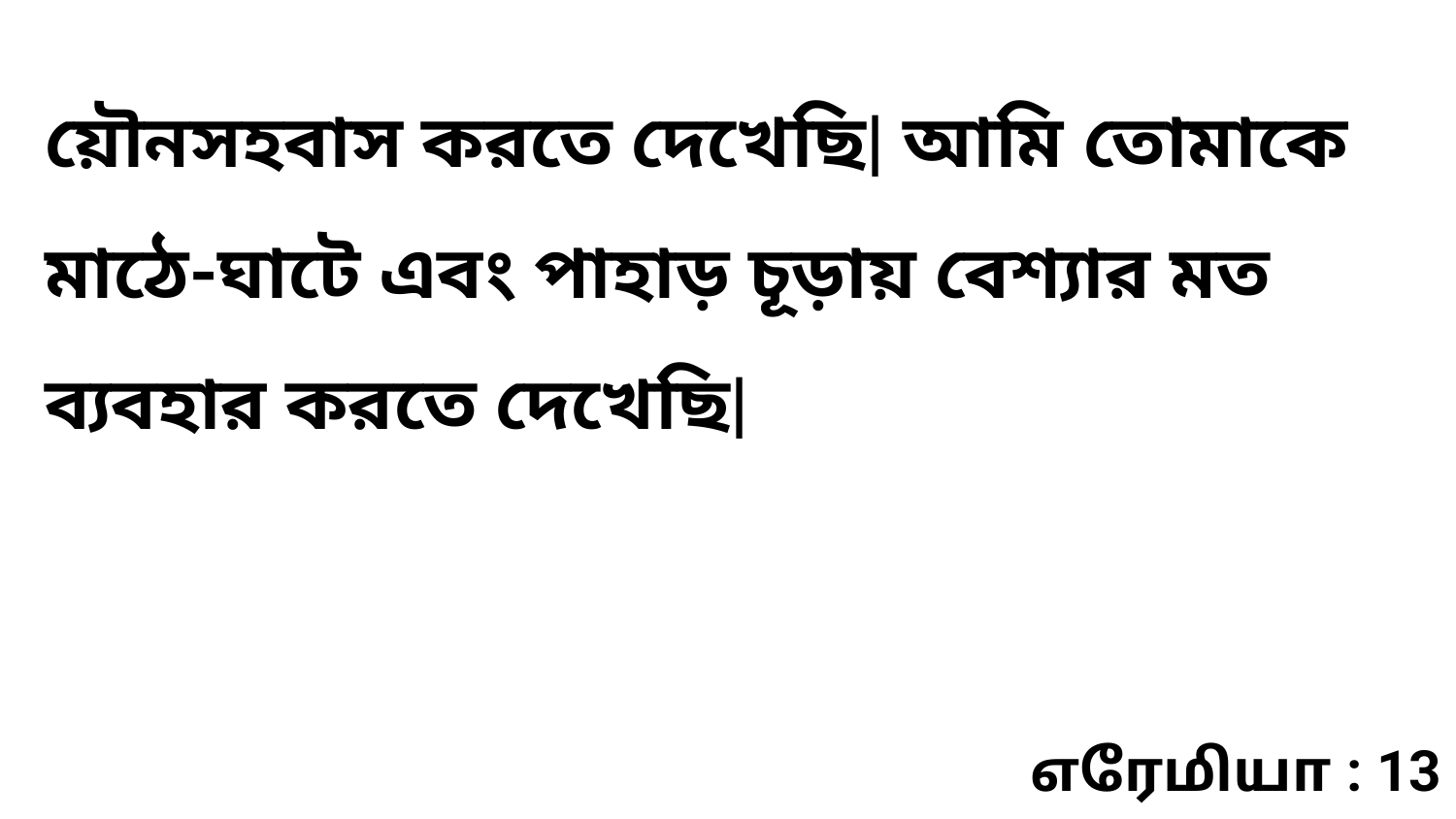

য়ৌনসহবাস করতে দেখেছি| আমি তোমাকে মাঠে-ঘাটে এবং পাহাড় চূড়ায় বেশ্যার মত ব্যবহার করতে দেখেছি|
எரேமியா : 13